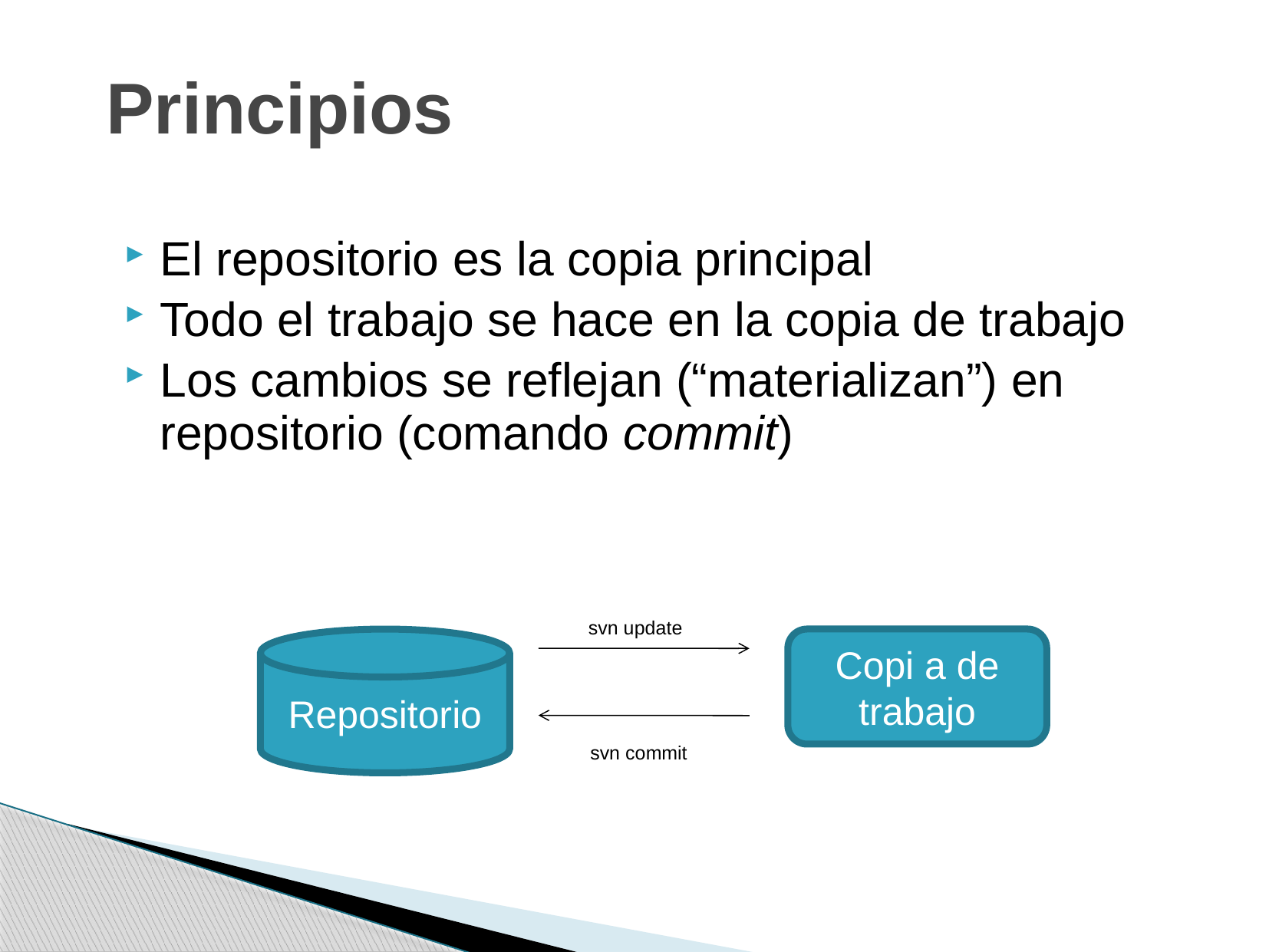

# Principios
El repositorio es la copia principal
Todo el trabajo se hace en la copia de trabajo
Los cambios se reflejan (“materializan”) en repositorio (comando commit)
svn update
Repositorio
Copi a de trabajo
svn commit